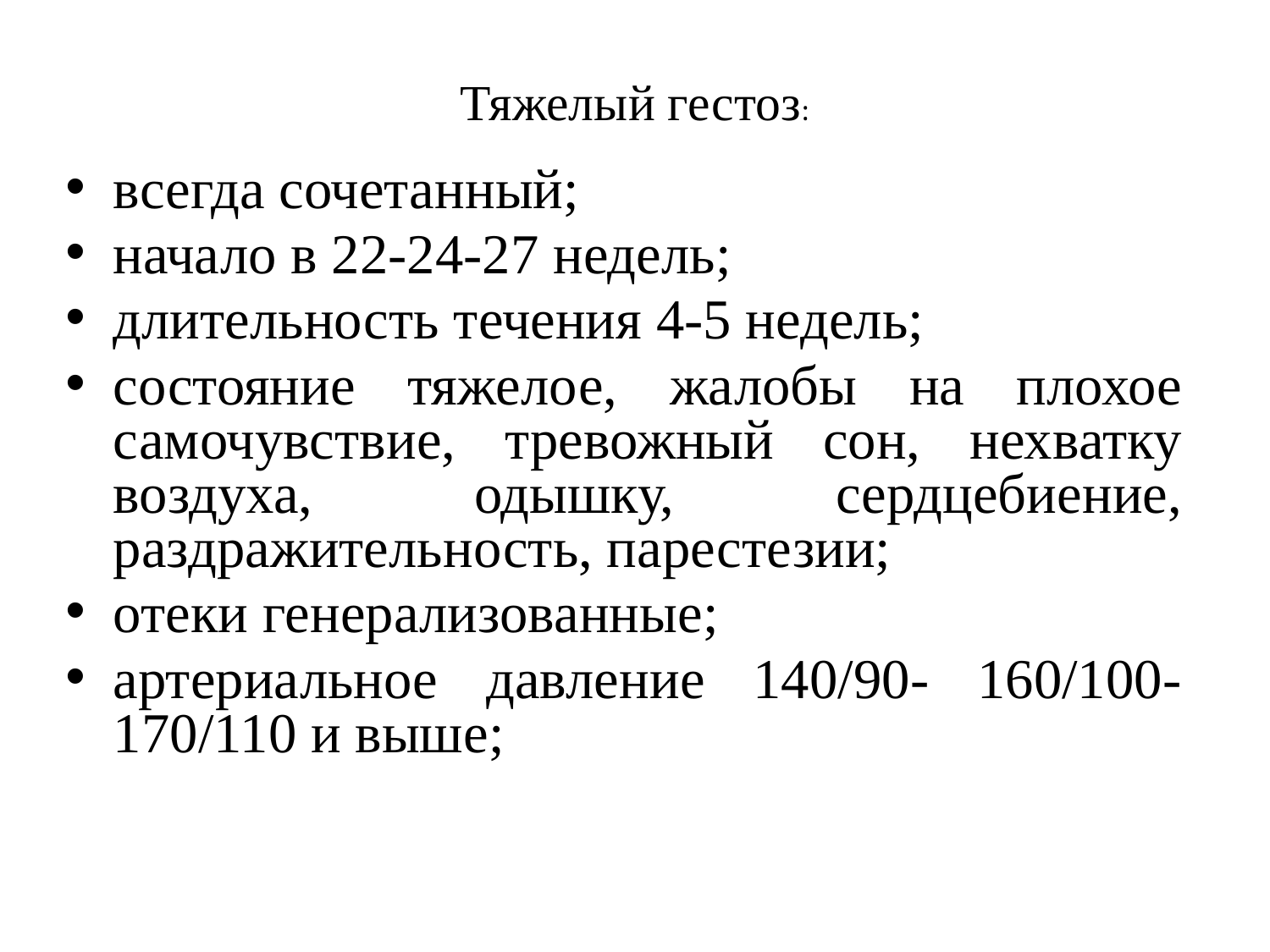

# Тяжелый гестоз:
всегда сочетанный;
начало в 22-24-27 недель;
длительность течения 4-5 недель;
состояние тяжелое, жалобы на плохое самочувствие, тревожный сон, нехватку воздуха, одышку, сердцебиение, раздражительность, парестезии;
отеки генерализованные;
артериальное давление 140/90- 160/100-170/110 и выше;